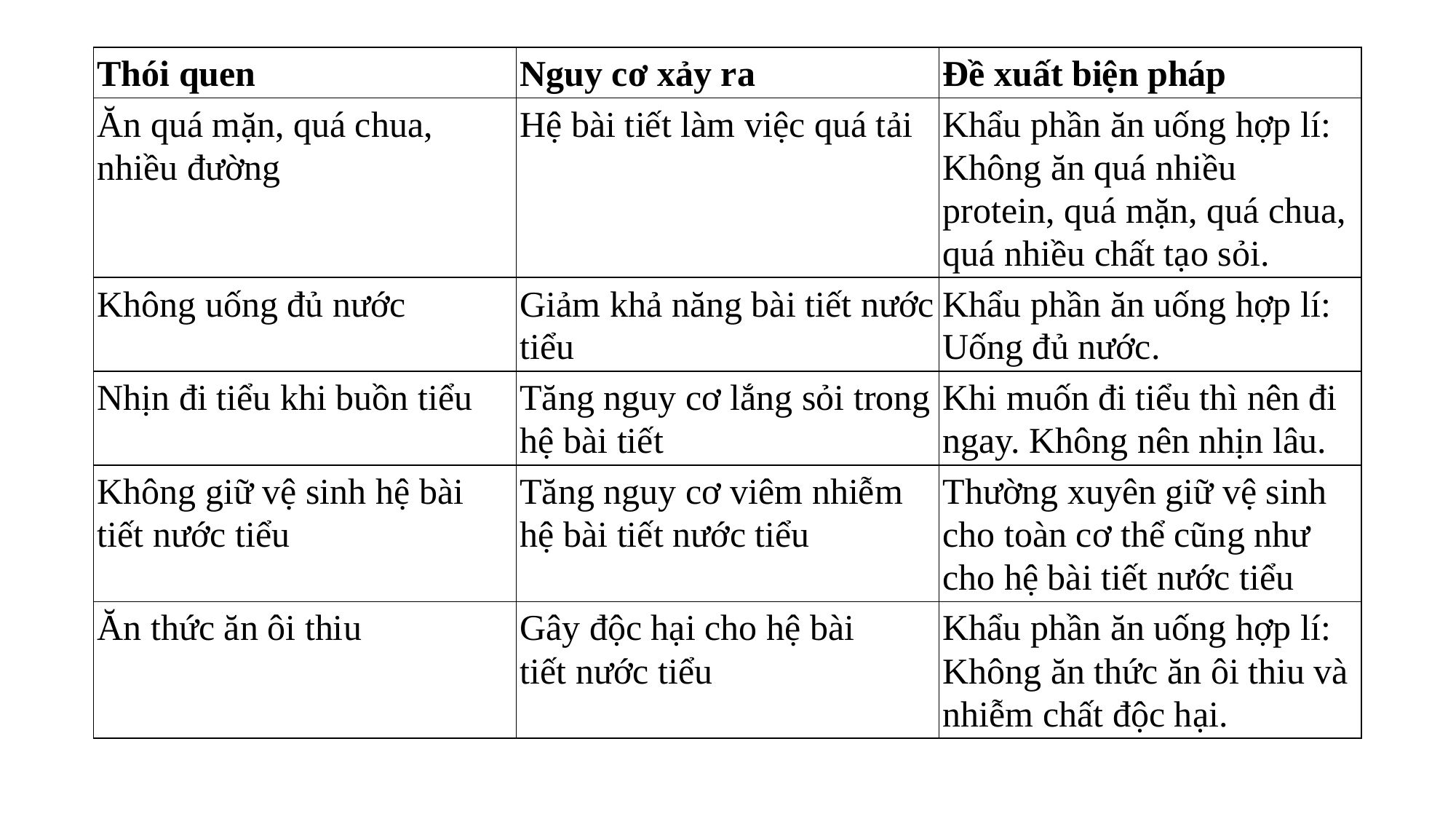

| Thói quen | Nguy cơ xảy ra | Đề xuất biện pháp |
| --- | --- | --- |
| Ăn quá mặn, quá chua, nhiều đường | Hệ bài tiết làm việc quá tải | Khẩu phần ăn uống hợp lí: Không ăn quá nhiều protein, quá mặn, quá chua, quá nhiều chất tạo sỏi. |
| Không uống đủ nước | Giảm khả năng bài tiết nước tiểu | Khẩu phần ăn uống hợp lí: Uống đủ nước. |
| Nhịn đi tiểu khi buồn tiểu | Tăng nguy cơ lắng sỏi trong hệ bài tiết | Khi muốn đi tiểu thì nên đi ngay. Không nên nhịn lâu. |
| Không giữ vệ sinh hệ bài tiết nước tiểu | Tăng nguy cơ viêm nhiễm hệ bài tiết nước tiểu | Thường xuyên giữ vệ sinh cho toàn cơ thể cũng như cho hệ bài tiết nước tiểu |
| Ăn thức ăn ôi thiu | Gây độc hại cho hệ bài tiết nước tiểu | Khẩu phần ăn uống hợp lí: Không ăn thức ăn ôi thiu và nhiễm chất độc hại. |